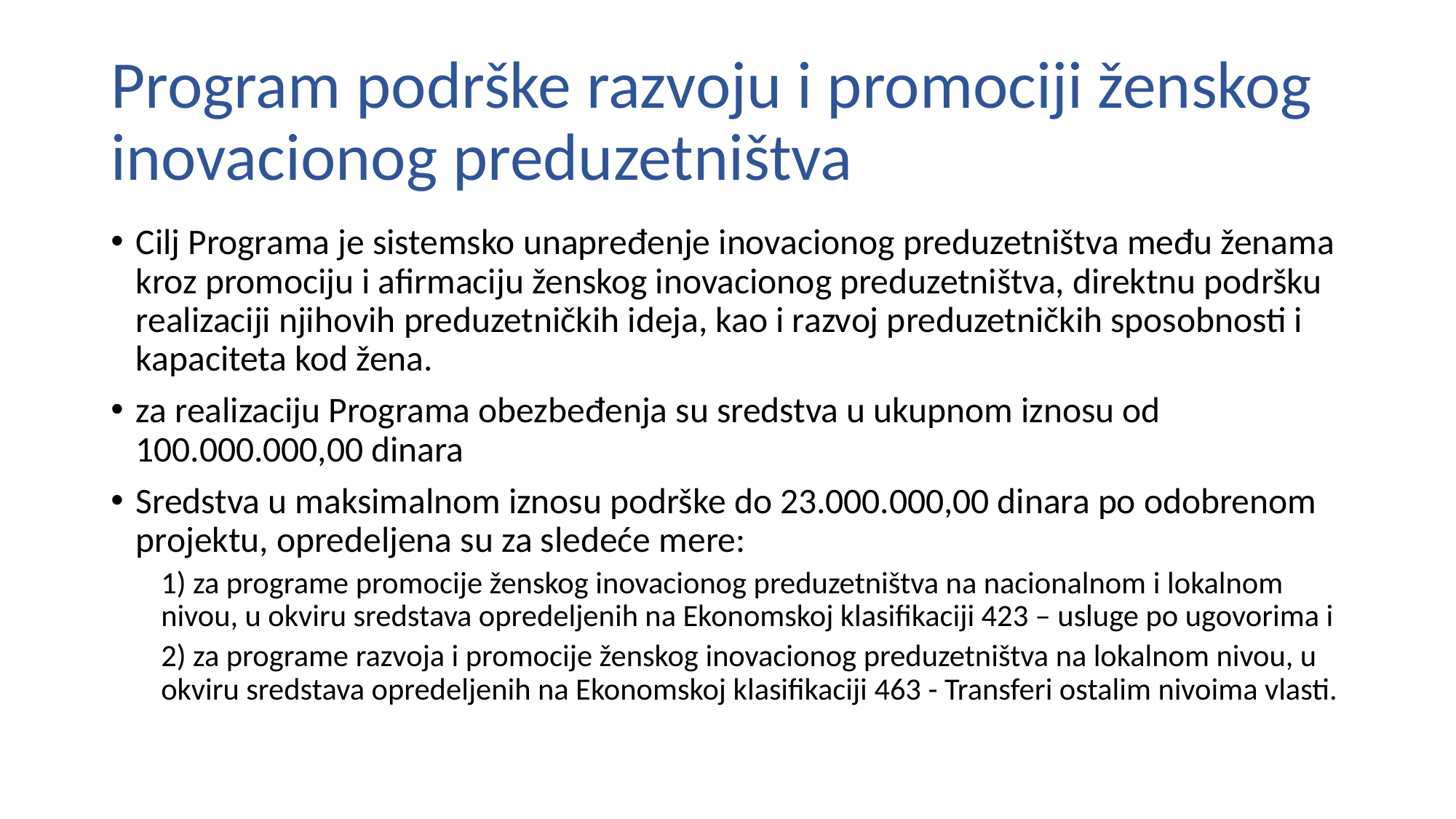

# Program podrške razvoju i promociji ženskog inovacionog preduzetništva
Cilj Programa je sistemsko unapređenje inovacionog preduzetništva među ženama kroz promociju i afirmaciju ženskog inovacionog preduzetništva, direktnu podršku realizaciji njihovih preduzetničkih ideja, kao i razvoj preduzetničkih sposobnosti i kapaciteta kod žena.
za realizaciju Programa obezbeđenja su sredstva u ukupnom iznosu od 100.000.000,00 dinara
Sredstva u maksimalnom iznosu podrške do 23.000.000,00 dinara po odobrenom projektu, opredeljena su za sledeće mere:
1) za programe promocije ženskog inovacionog preduzetništva na nacionalnom i lokalnom nivou, u okviru sredstava opredeljenih na Ekonomskoj klasifikaciji 423 – usluge po ugovorima i
2) za programe razvoja i promocije ženskog inovacionog preduzetništva na lokalnom nivou, u okviru sredstava opredeljenih na Ekonomskoj klasifikaciji 463 - Transferi ostalim nivoima vlasti.